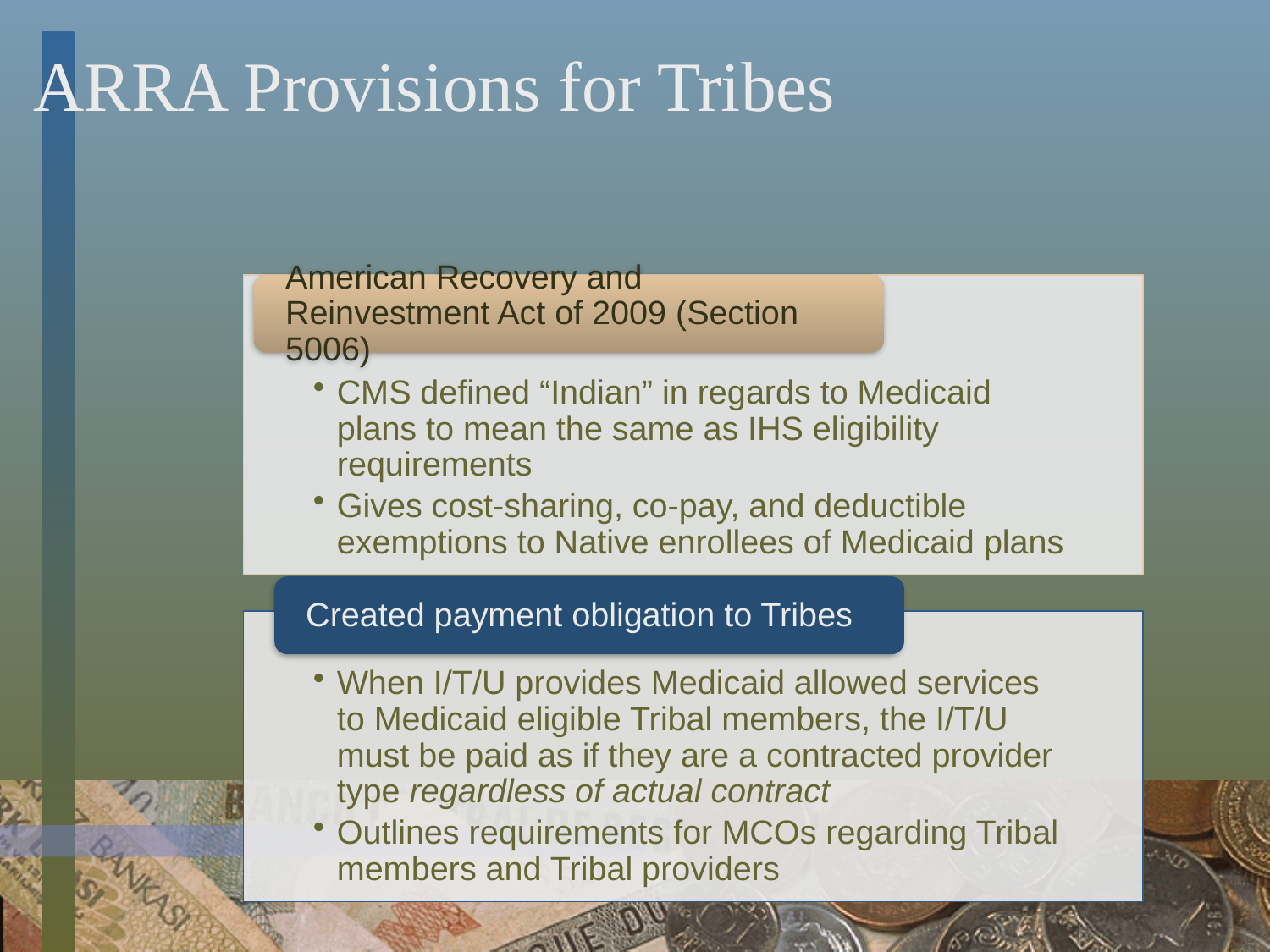

ARRA Provisions for Tribes

CMS defined “Indian” in regards to Medicaid plans to mean the same as IHS eligibility requirements
Gives cost-sharing, co-pay, and deductible exemptions to Native enrollees of Medicaid plans
American Recovery and Reinvestment Act of 2009 (Section 5006)
When I/T/U provides Medicaid allowed services to Medicaid eligible Tribal members, the I/T/U must be paid as if they are a contracted provider type regardless of actual contract
Outlines requirements for MCOs regarding Tribal members and Tribal providers
Created payment obligation to Tribes